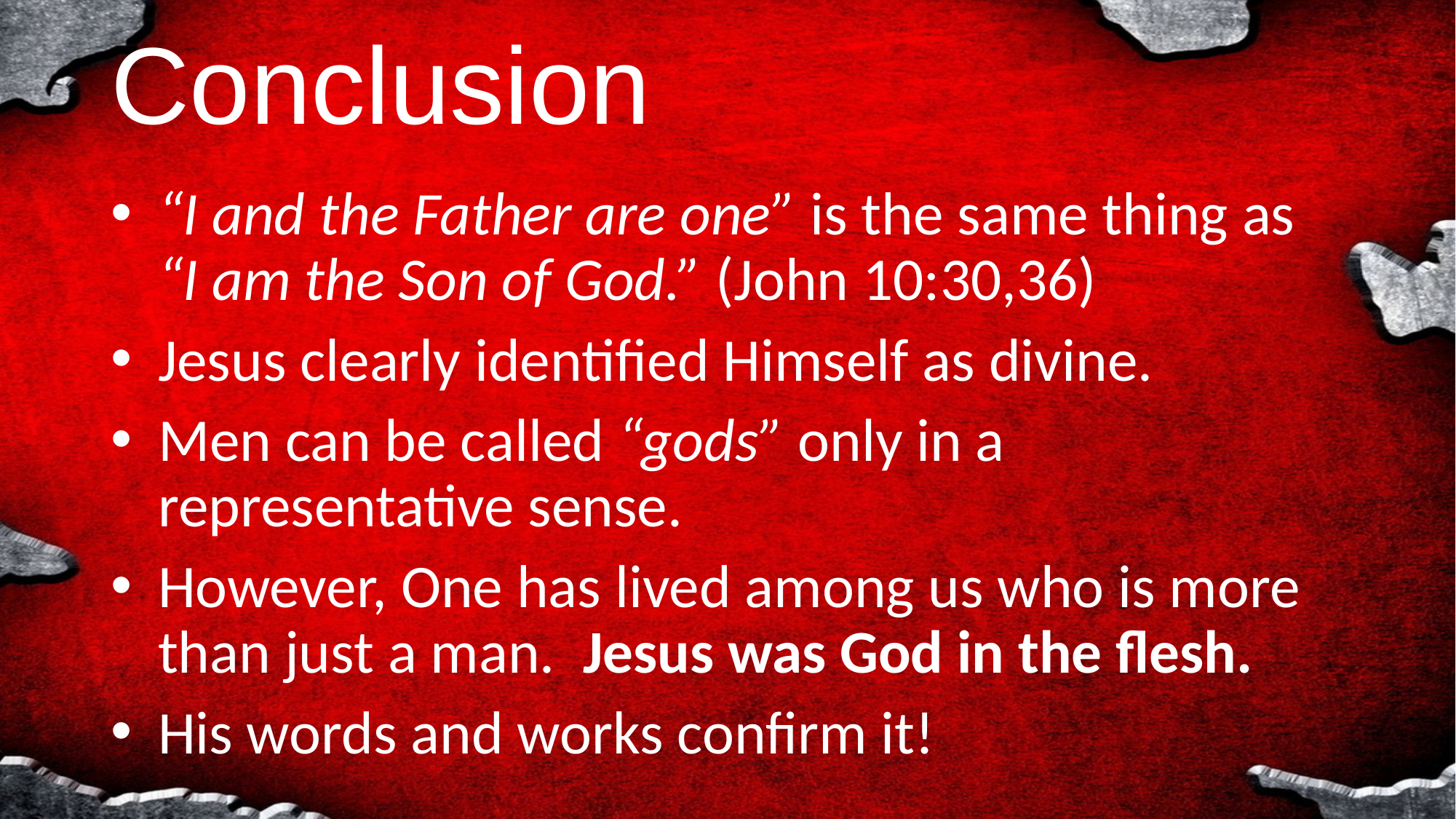

# Conclusion
“I and the Father are one” is the same thing as “I am the Son of God.” (John 10:30,36)
Jesus clearly identified Himself as divine.
Men can be called “gods” only in a representative sense.
However, One has lived among us who is more than just a man.  Jesus was God in the flesh.
His words and works confirm it!